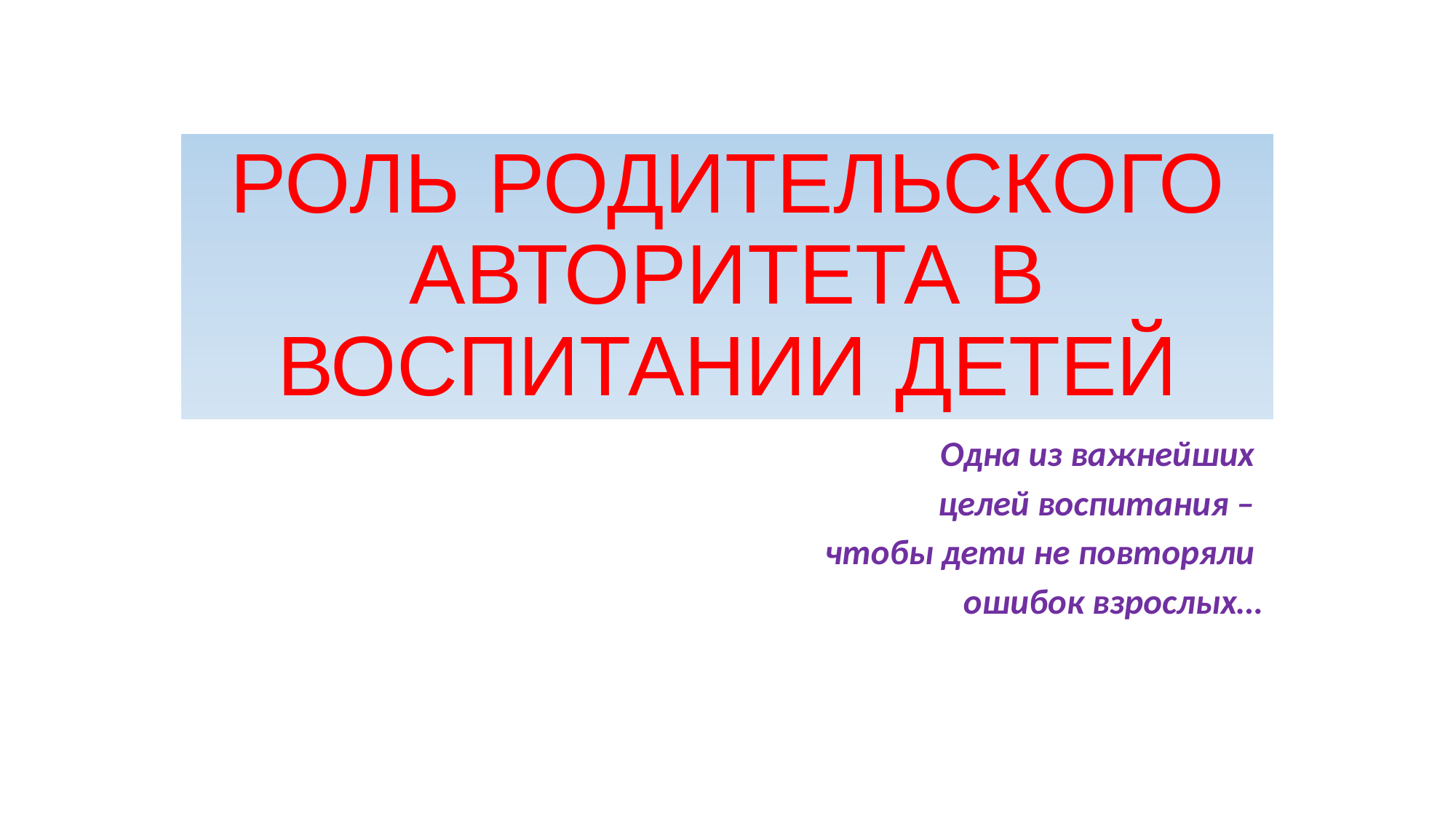

# РОЛЬ РОДИТЕЛЬСКОГО АВТОРИТЕТА В ВОСПИТАНИИ ДЕТЕЙ
Одна из важнейших
целей воспитания –
чтобы дети не повторяли
ошибок взрослых…